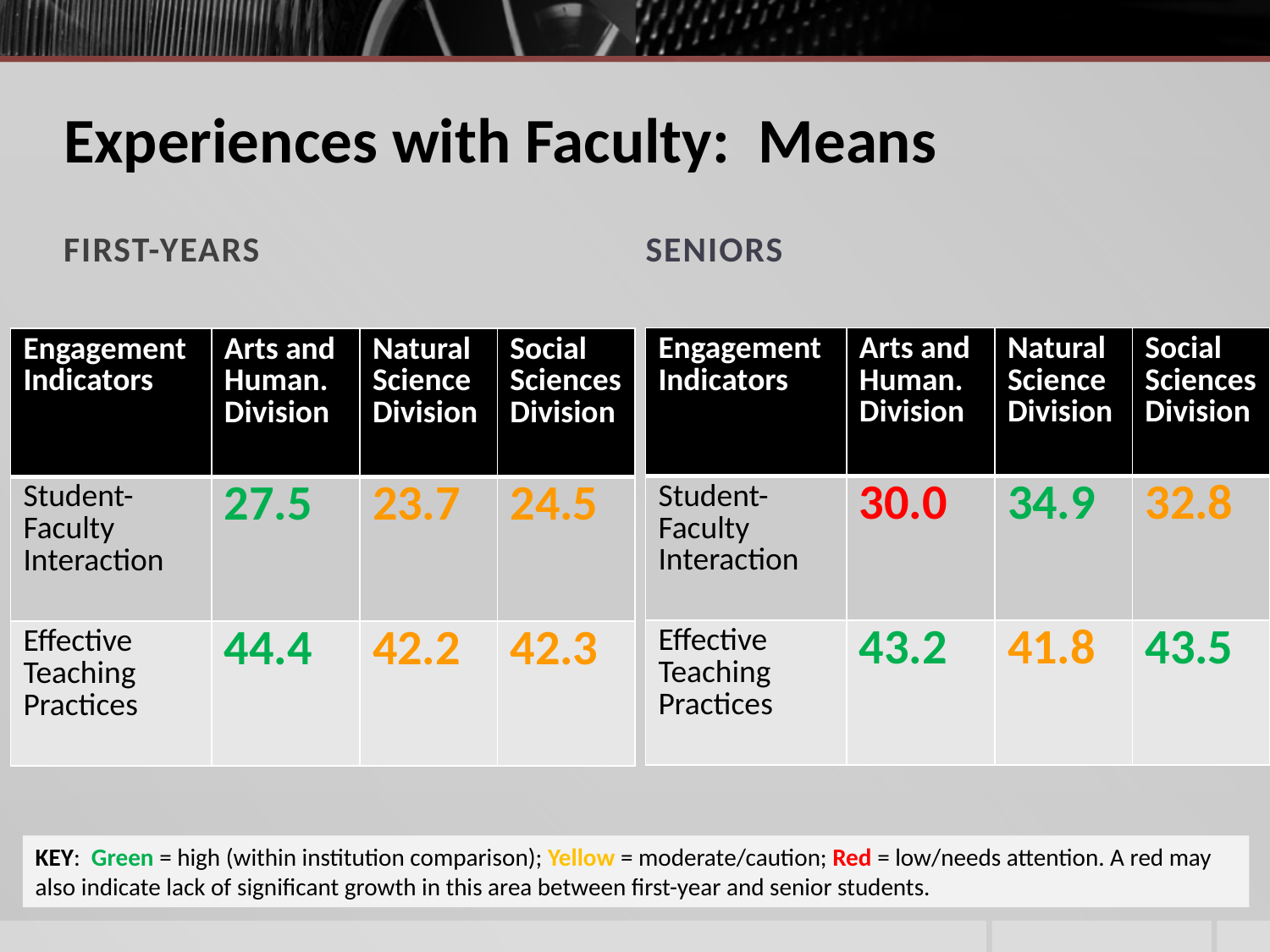

# Experiences with Faculty:  Means
First-years
Seniors
| Engagement Indicators | Arts and Human. Division | Natural Science Division | Social Sciences Division |
| --- | --- | --- | --- |
| Student-Faculty Interaction | 30.0 | 34.9 | 32.8 |
| Effective Teaching Practices | 43.2 | 41.8 | 43.5 |
| Engagement Indicators | Arts and Human. Division | Natural Science Division | Social Sciences Division |
| --- | --- | --- | --- |
| Student-Faculty Interaction | 27.5 | 23.7 | 24.5 |
| Effective Teaching Practices | 44.4 | 42.2 | 42.3 |
KEY:  Green = high (within institution comparison); Yellow = moderate/caution; Red = low/needs attention. A red may also indicate lack of significant growth in this area between first-year and senior students.